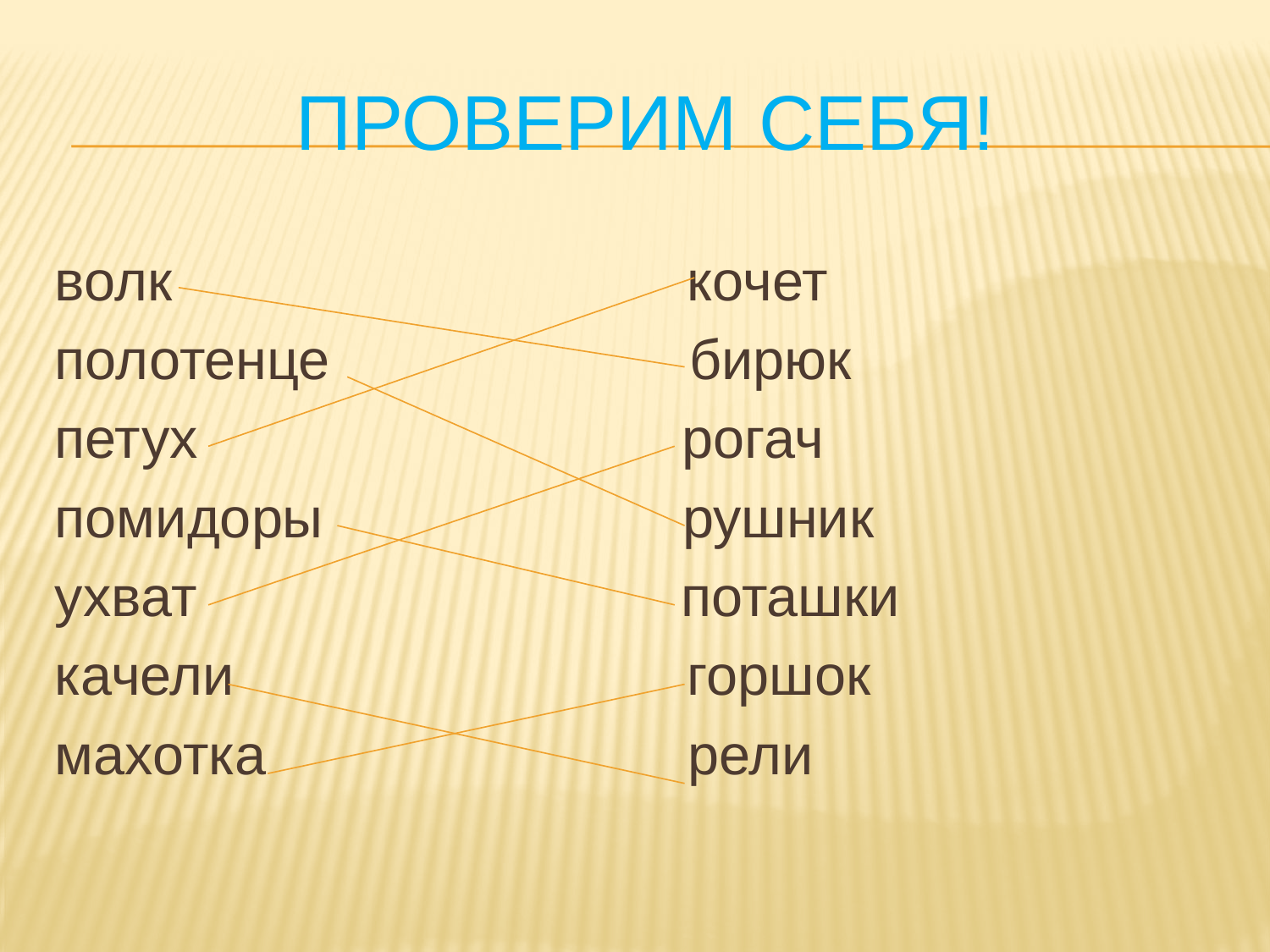

# Проверим себя!
волк                                 кочет
полотенце                       бирюк
петух                               рогач
помидоры                       рушник
ухват                               поташки
качели                             горшок
махотка                           рели